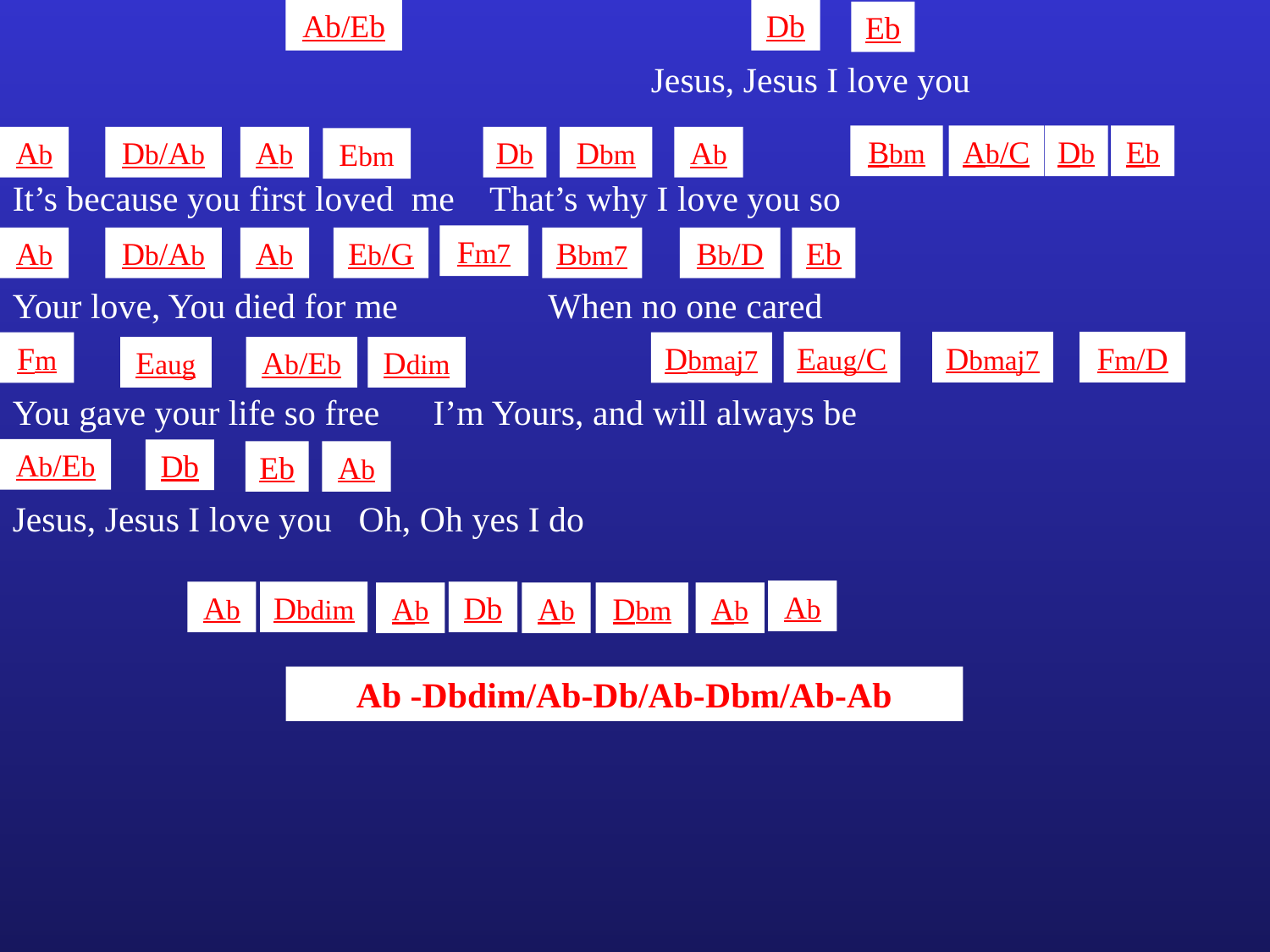

Ab/Eb
Db
Eb
Jesus, Jesus I love you
Bbm
Ab/C
Db
Eb
Ab
Db/Ab
Ab
Db
Dbm
Ab
Ebm
It’s because you first loved  me    That’s why I love you so
Fm7
Ab
Db/Ab
Ab
Eb/G
Bbm7
Bb/D
Eb
Your love, You died for me                 When no one cared
Eaug/C
Dbmaj7
Fm/D
Fm
Dbmaj7
Eaug
Ab/Eb
Ddim
You gave your life so free      I’m Yours, and will always be
Ab/Eb
Db
Eb
Ab
Jesus, Jesus I love you   Oh, Oh yes I do
Ab
Ab
Dbdim
Db
Ab
Ab
Dbm
Ab
Ab -Dbdim/Ab-Db/Ab-Dbm/Ab-Ab